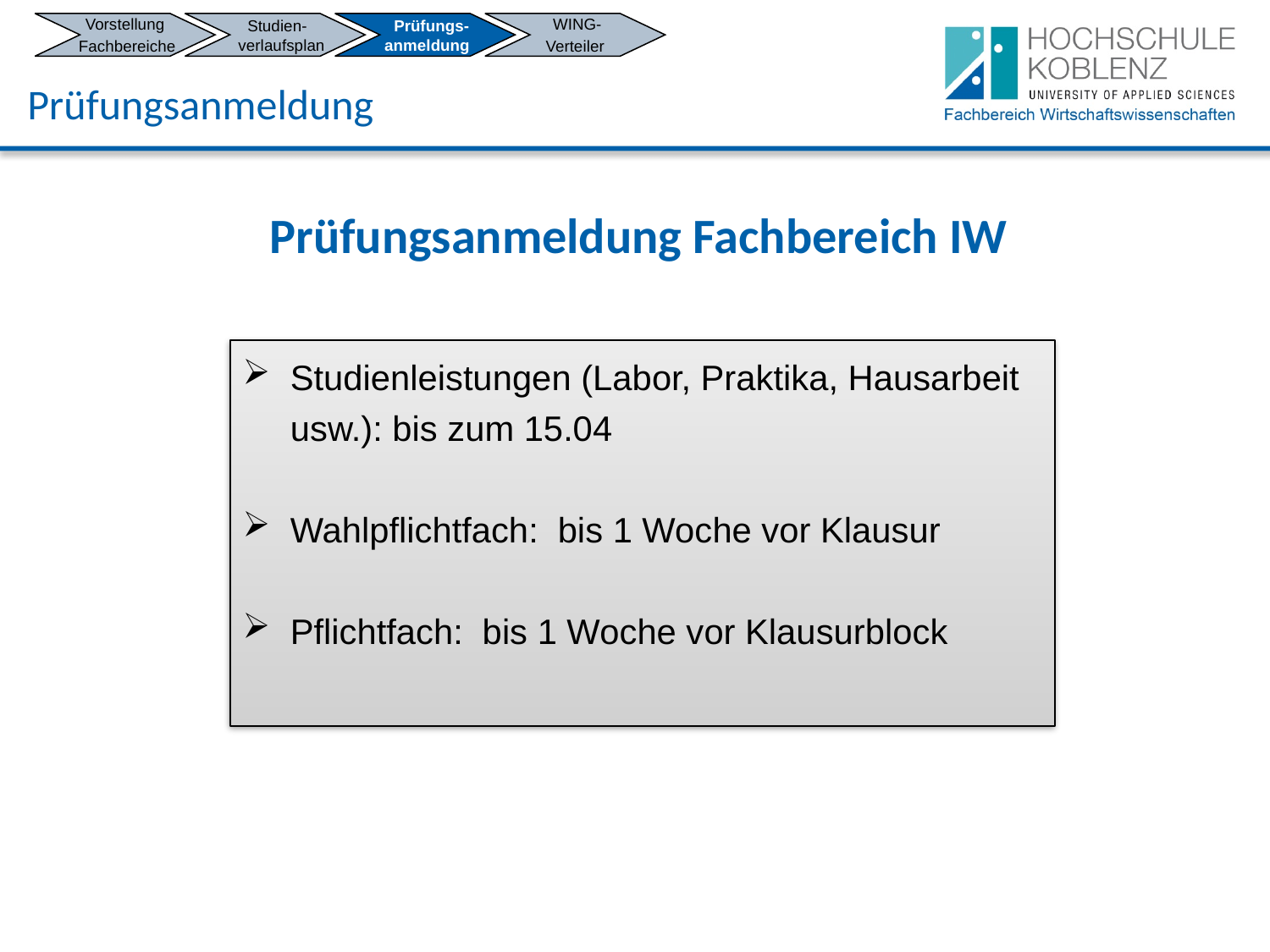

Vorstellung
 Fachbereiche
  Studien-
   verlaufsplan
   Prüfungs-
 anmeldung
 WING-
Verteiler
Prüfungsanmeldung
Prüfungsanmeldung Fachbereich IW

Studienleistungen (Labor, Praktika, Hausarbeit usw.): bis zum 15.04

Wahlpflichtfach:  bis 1 Woche vor Klausur

Pflichtfach:  bis 1 Woche vor Klausurblock